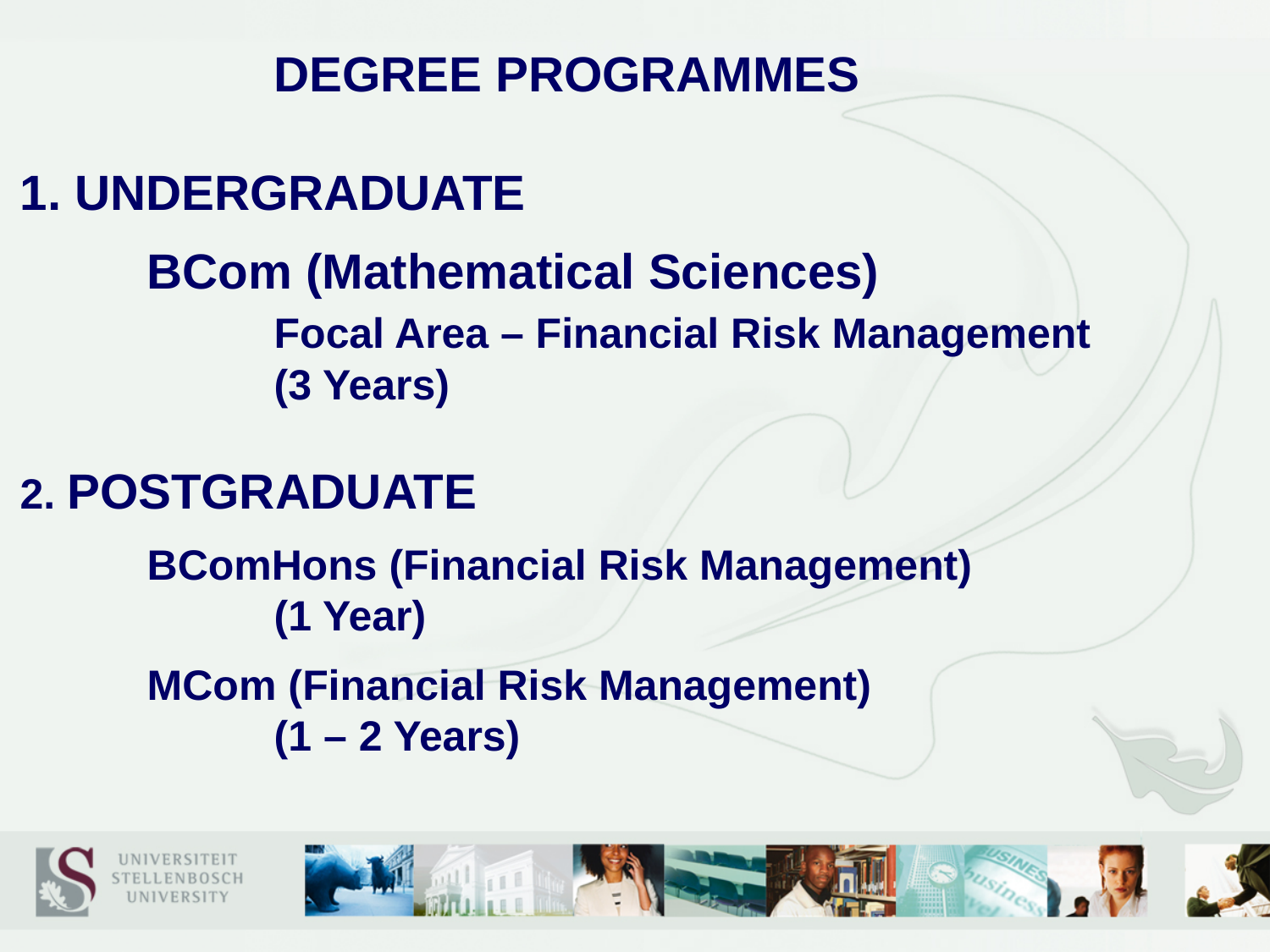

# DEGREE PROGRAMMES 1. UNDERGRADUATE BCom (Mathematical Sciences) Focal Area – Financial Risk Management (3 Years) 2. POSTGRADUATE BComHons (Financial Risk Management) (1 Year) MCom (Financial Risk Management) (1 – 2 Years)